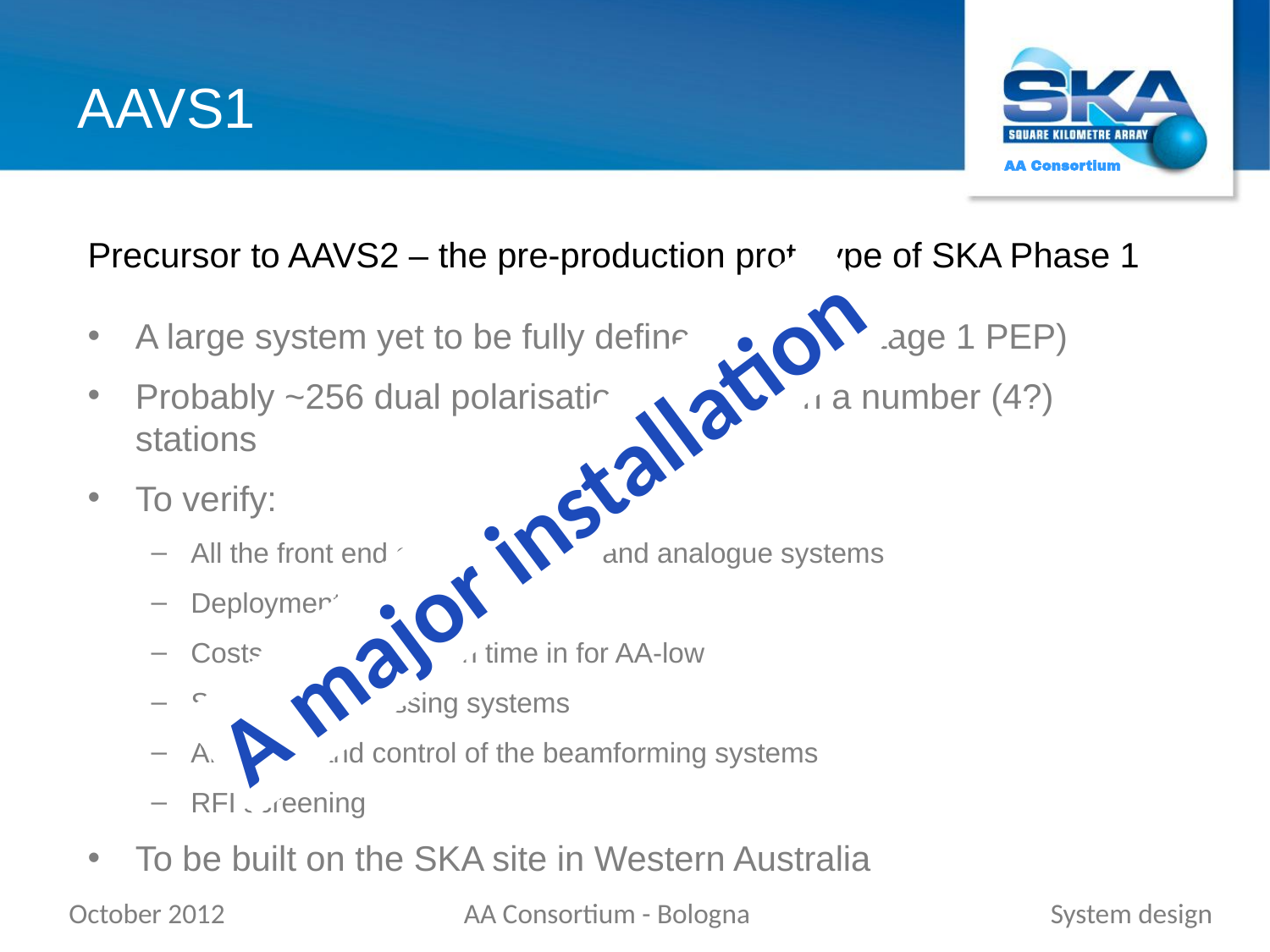

# AAVS1
Precursor to AAVS2 – the pre-production prototype of SKA Phase 1
A large system yet to be fully defined (work in Stage 1 PEP)
Probably ~256 dual polarisation elements in a number (4?) stations
To verify:
All the front end electromagnetic and analogue systems
Deployment in volume
Costs and construction time in for AA-low
Scaleable processing systems
Algorithm and control of the beamforming systems
RFI screening
To be built on the SKA site in Western Australia

A major installation